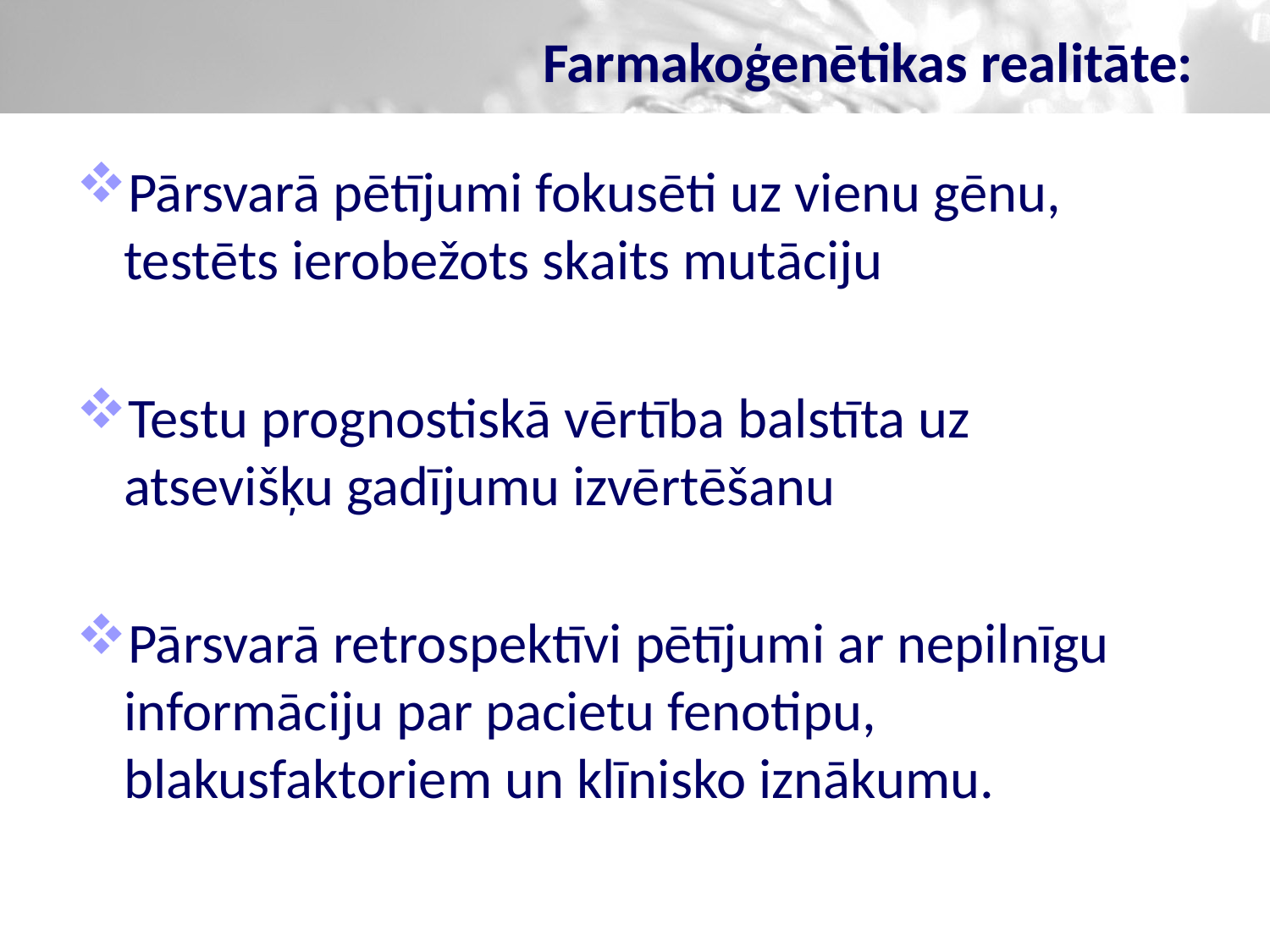

# Farmakoģenētikas realitāte:
Pārsvarā pētījumi fokusēti uz vienu gēnu, testēts ierobežots skaits mutāciju

Testu prognostiskā vērtība balstīta uz atsevišķu gadījumu izvērtēšanu

Pārsvarā retrospektīvi pētījumi ar nepilnīgu informāciju par pacietu fenotipu, blakusfaktoriem un klīnisko iznākumu.